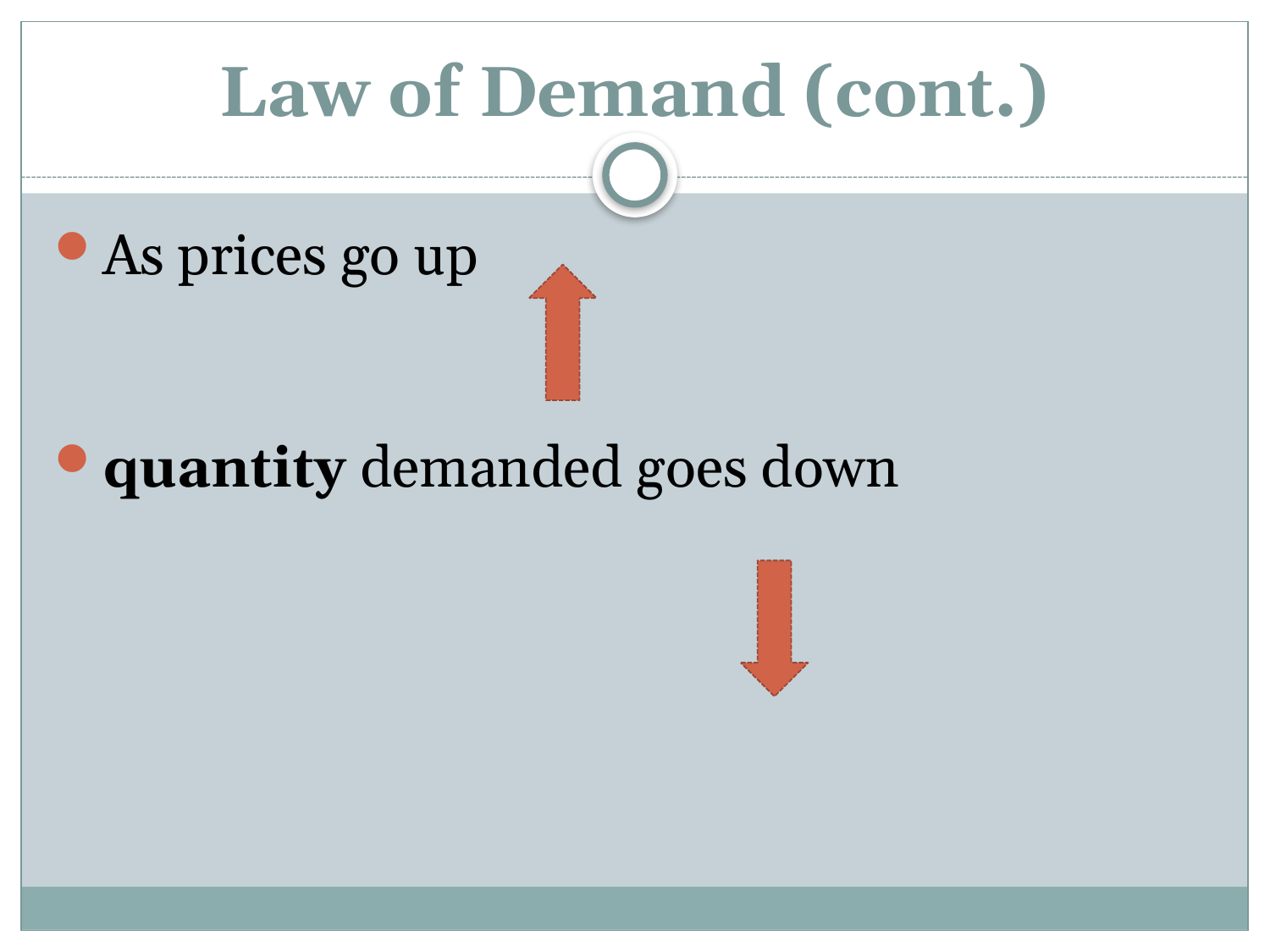

# Law of Demand (cont.)
As prices go up

quantity demanded goes down